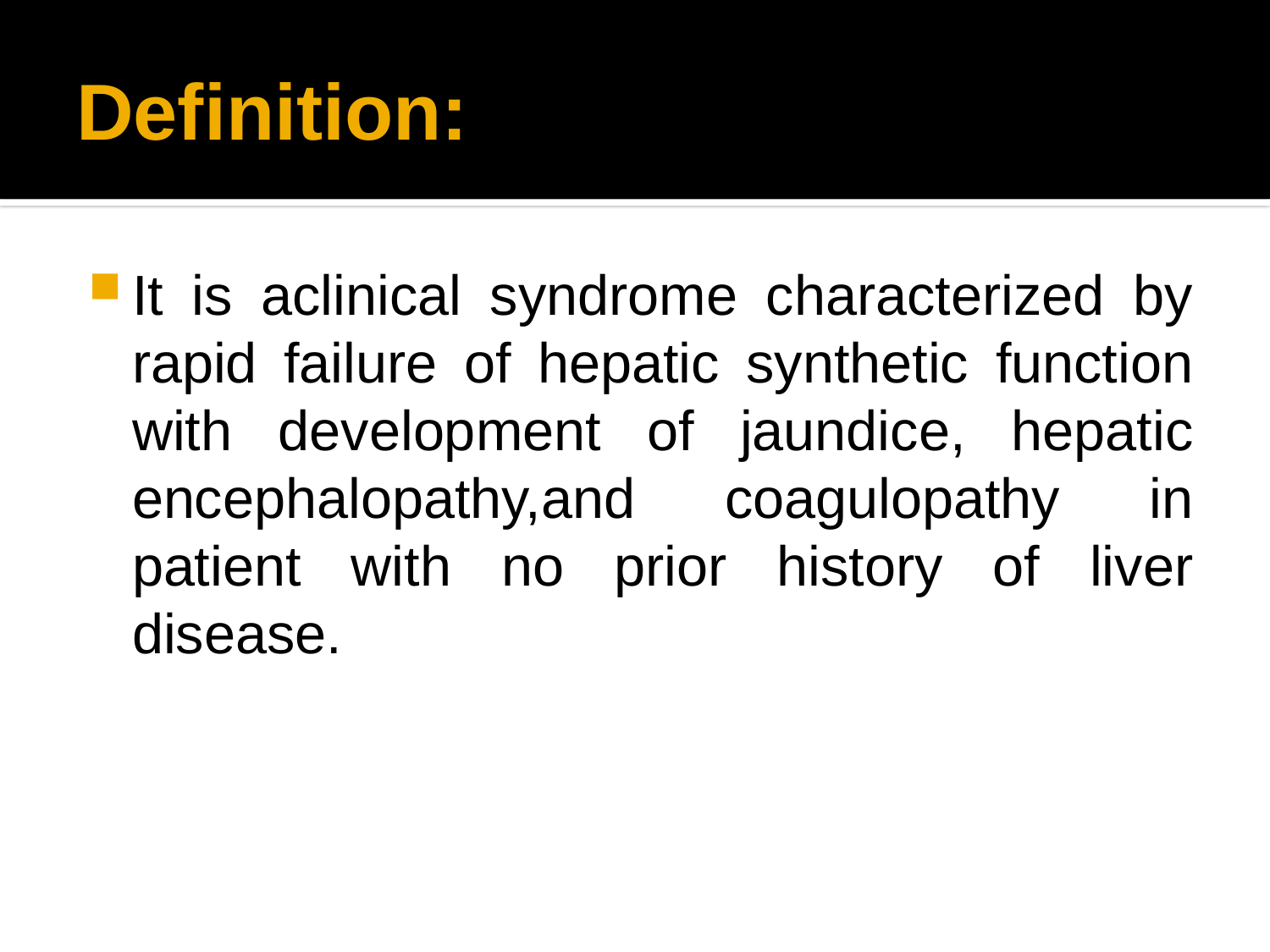

# Definition:
It is aclinical syndrome characterized by rapid failure of hepatic synthetic function with development of jaundice, hepatic encephalopathy,and coagulopathy in patient with no prior history of liver disease.